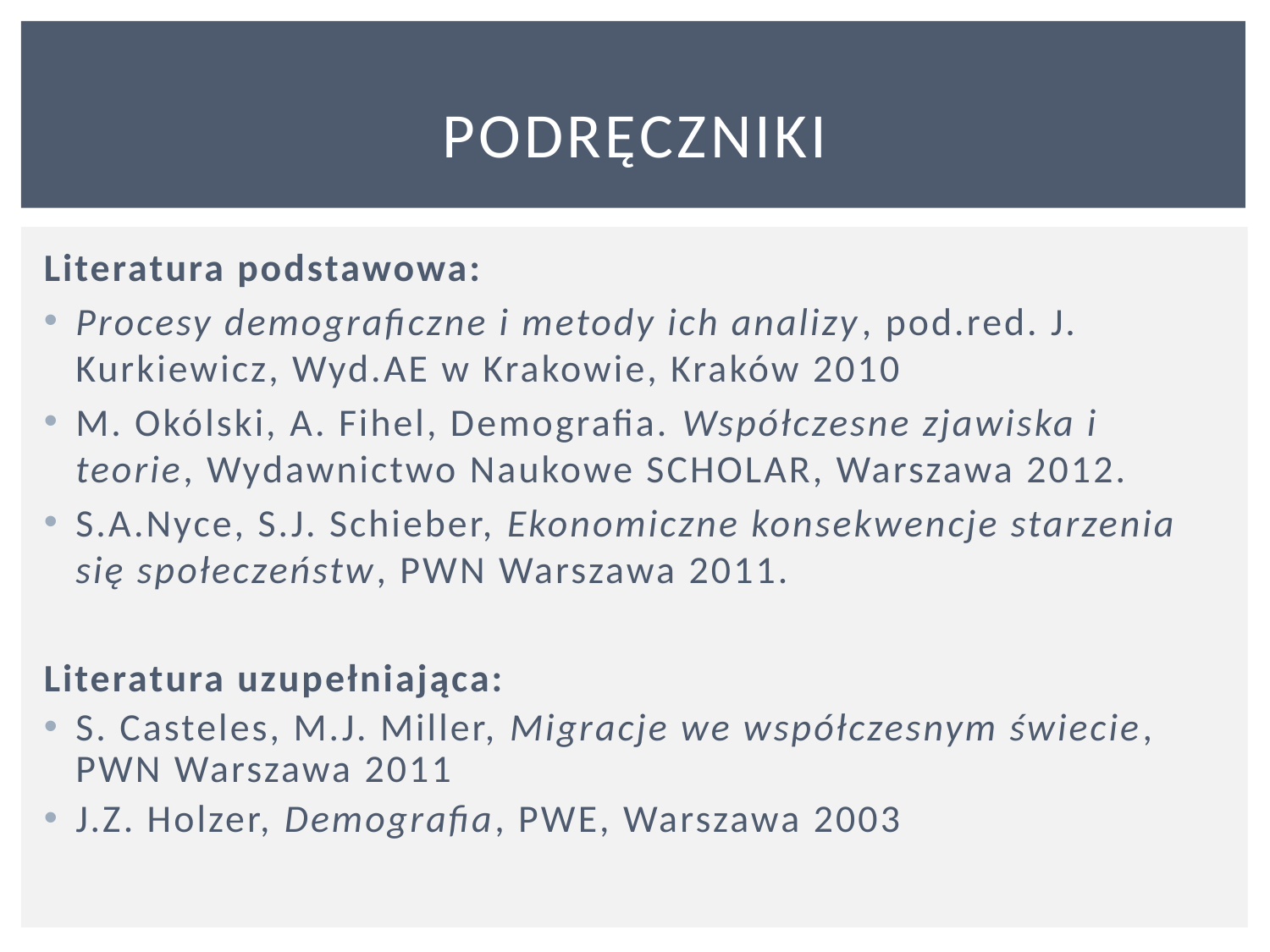

# Podręczniki
Literatura podstawowa:
Procesy demograficzne i metody ich analizy, pod.red. J. Kurkiewicz, Wyd.AE w Krakowie, Kraków 2010
M. Okólski, A. Fihel, Demografia. Współczesne zjawiska i teorie, Wydawnictwo Naukowe SCHOLAR, Warszawa 2012.
S.A.Nyce, S.J. Schieber, Ekonomiczne konsekwencje starzenia się społeczeństw, PWN Warszawa 2011.

Literatura uzupełniająca:
S. Casteles, M.J. Miller, Migracje we współczesnym świecie, PWN Warszawa 2011
J.Z. Holzer, Demografia, PWE, Warszawa 2003